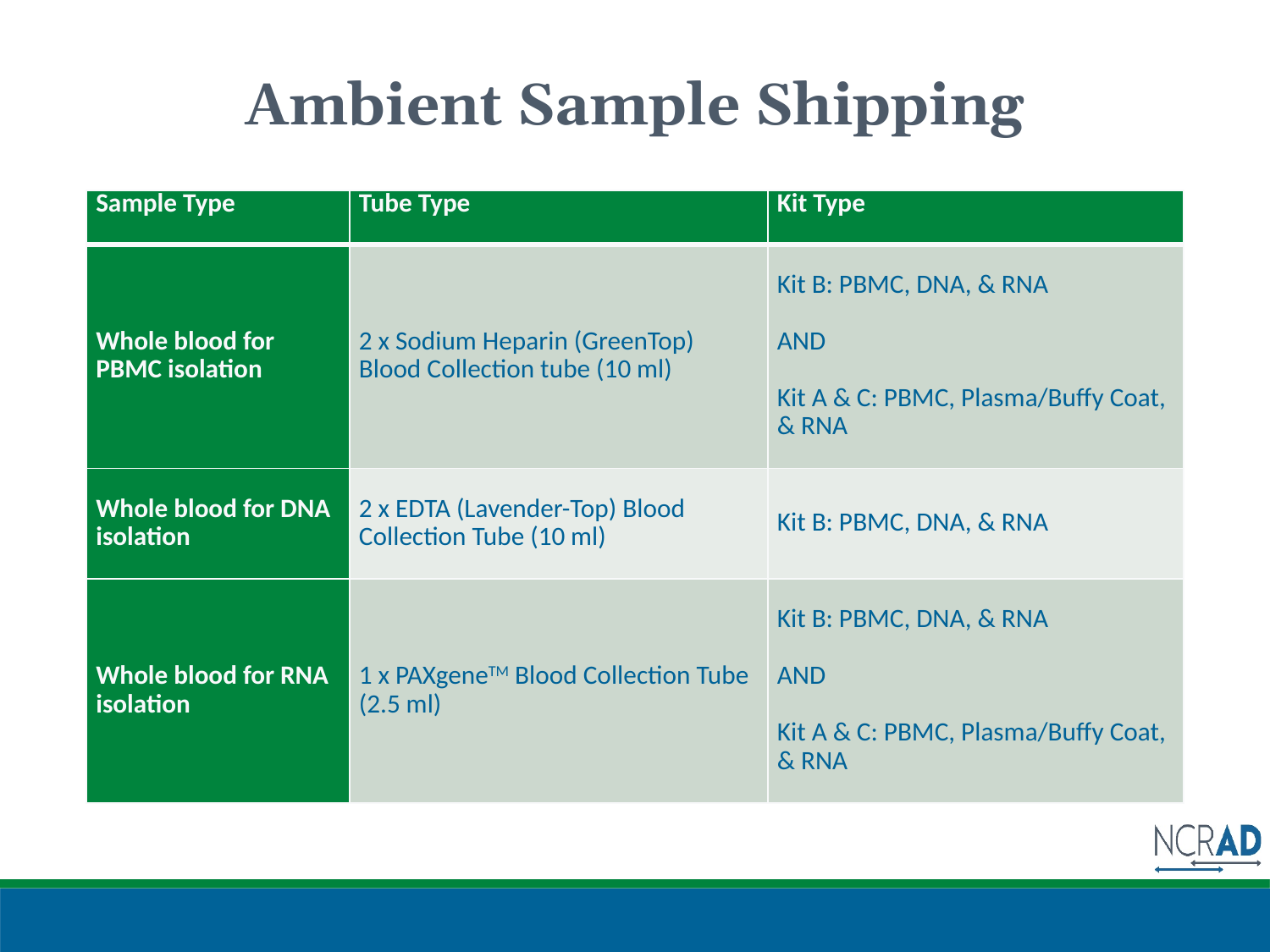

# Ambient Sample Shipping
| Sample Type | Tube Type | Kit Type |
| --- | --- | --- |
| Whole blood for PBMC isolation | 2 x Sodium Heparin (GreenTop) Blood Collection tube (10 ml) | Kit B: PBMC, DNA, & RNA AND Kit A & C: PBMC, Plasma/Buffy Coat, & RNA |
| Whole blood for DNA isolation | 2 x EDTA (Lavender-Top) Blood Collection Tube (10 ml) | Kit B: PBMC, DNA, & RNA |
| Whole blood for RNA isolation | 1 x PAXgeneTM Blood Collection Tube (2.5 ml) | Kit B: PBMC, DNA, & RNA AND Kit A & C: PBMC, Plasma/Buffy Coat, & RNA |